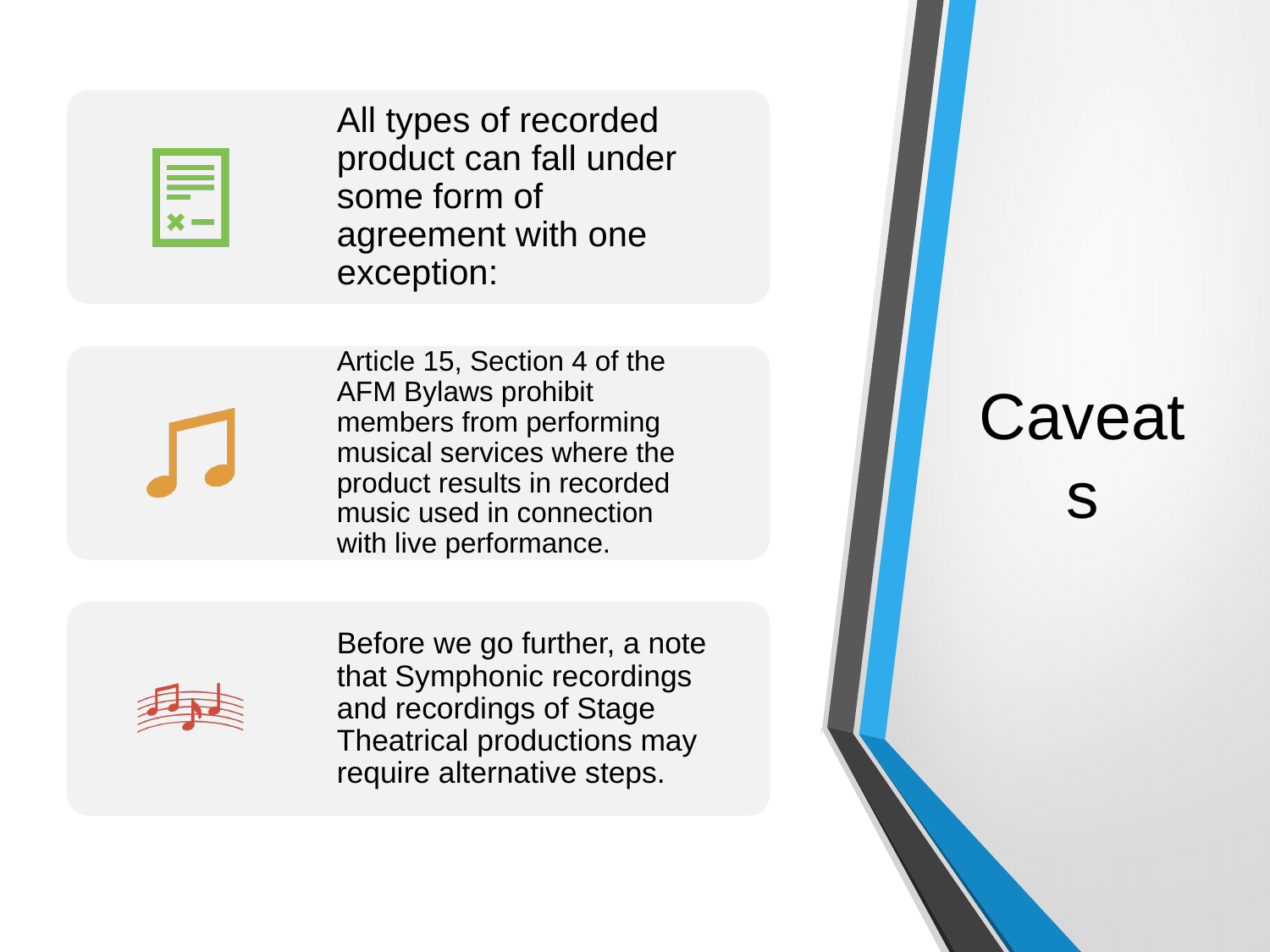

All types of recorded product can fall under some form of agreement with one exception:
Article 15, Section 4 of the AFM Bylaws prohibit members from performing musical services where the product results in recorded music used in connection with live performance.
Before we go further, a note that Symphonic recordings and recordings of Stage Theatrical productions may require alternative steps.
# Caveats